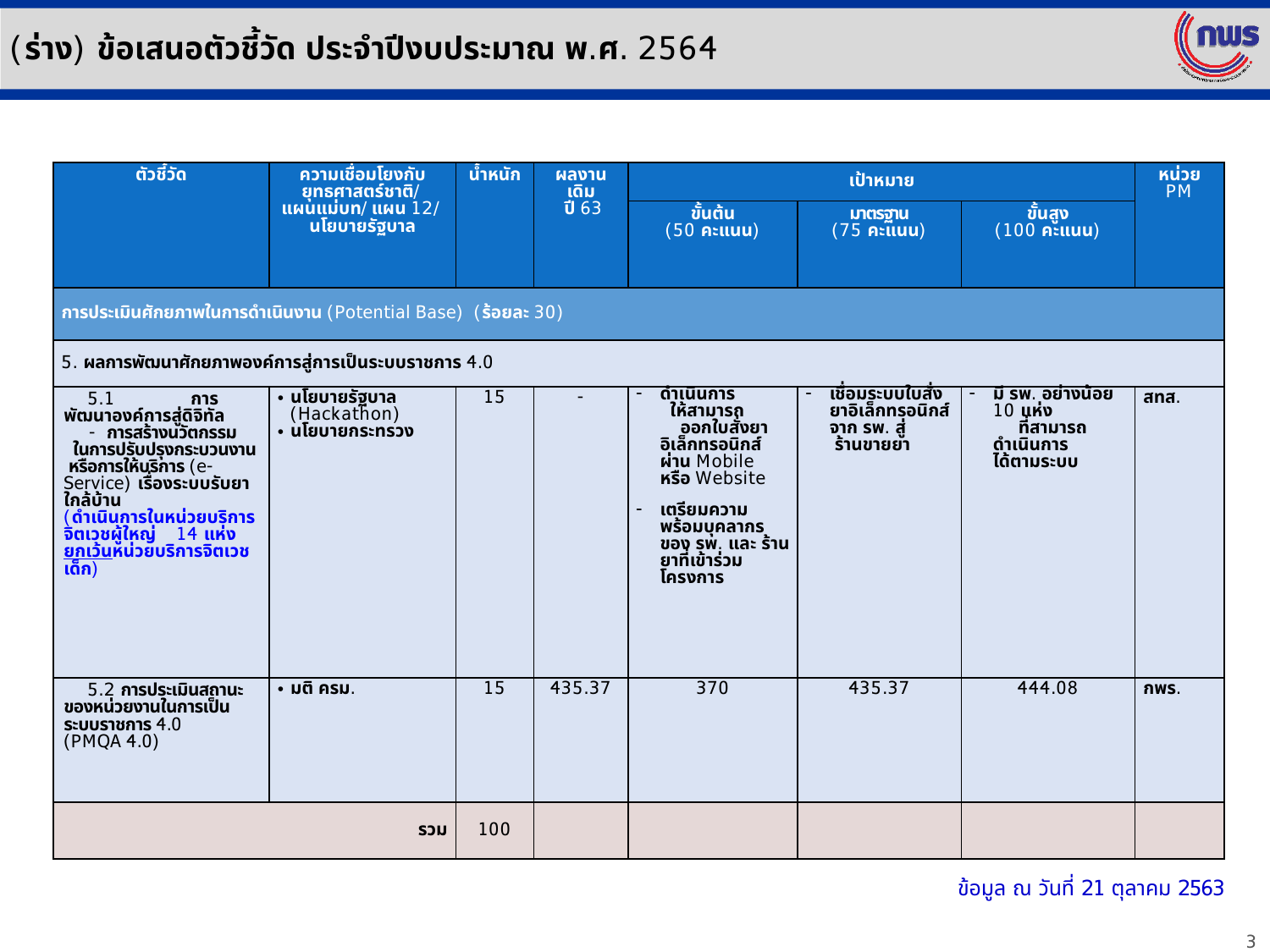

(ร่าง) ข้อเสนอตัวชี้วัด ประจำปีงบประมาณ พ.ศ. 2564
| ตัวชี้วัด | ความเชื่อมโยงกับ ยุทธศาสตร์ชาติ/ แผนแม่บท/แผน 12/ นโยบายรัฐบาล | น้ำหนัก | ผลงานเดิม ปี 63 | เป้าหมาย |  |  | หน่วย PM |
| --- | --- | --- | --- | --- | --- | --- | --- |
|  |  |  |  | ขั้นต้น (50 คะแนน) | มาตรฐาน (75 คะแนน) | ขั้นสูง (100 คะแนน) |  |
| การประเมินศักยภาพในการดำเนินงาน (Potential Base) (ร้อยละ 30) |  |  |  |  |  |  |  |
| 5. ผลการพัฒนาศักยภาพองค์การสู่การเป็นระบบราชการ 4.0 |  |  |  |  |  |  |  |
| 5.1 การพัฒนาองค์การสู่ดิจิทัล - การสร้างนวัตกรรม ในการปรับปรุงกระบวนงาน หรือการให้บริการ (e-Service) เรื่องระบบรับยาใกล้บ้าน (ดำเนินการในหน่วยบริการจิตเวชผู้ใหญ่ 14 แห่ง ยกเว้นหน่วยบริการจิตเวชเด็ก) | นโยบายรัฐบาล (Hackathon) นโยบายกระทรวง | 15 | - | ดำเนินการ ให้สามารถ ออกใบสั่งยาอิเล็กทรอนิกส์ผ่าน Mobile หรือ Website เตรียมความพร้อมบุคลากรของ รพ. และ ร้านยาที่เข้าร่วมโครงการ | เชื่อมระบบใบสั่งยาอิเล็กทรอนิกส์ จาก รพ. สู่ ร้านขายยา | มี รพ. อย่างน้อย 10 แห่ง ที่สามารถดำเนินการ ได้ตามระบบ | สทส. |
| 5.2 การประเมินสถานะของหน่วยงานในการเป็นระบบราชการ 4.0 (PMQA 4.0) | มติ ครม. | 15 | 435.37 | 370 | 435.37 | 444.08 | กพร. |
| รวม |  | 100 |  |  |  |  |  |
ข้อมูล ณ วันที่ 21 ตุลาคม 2563
3